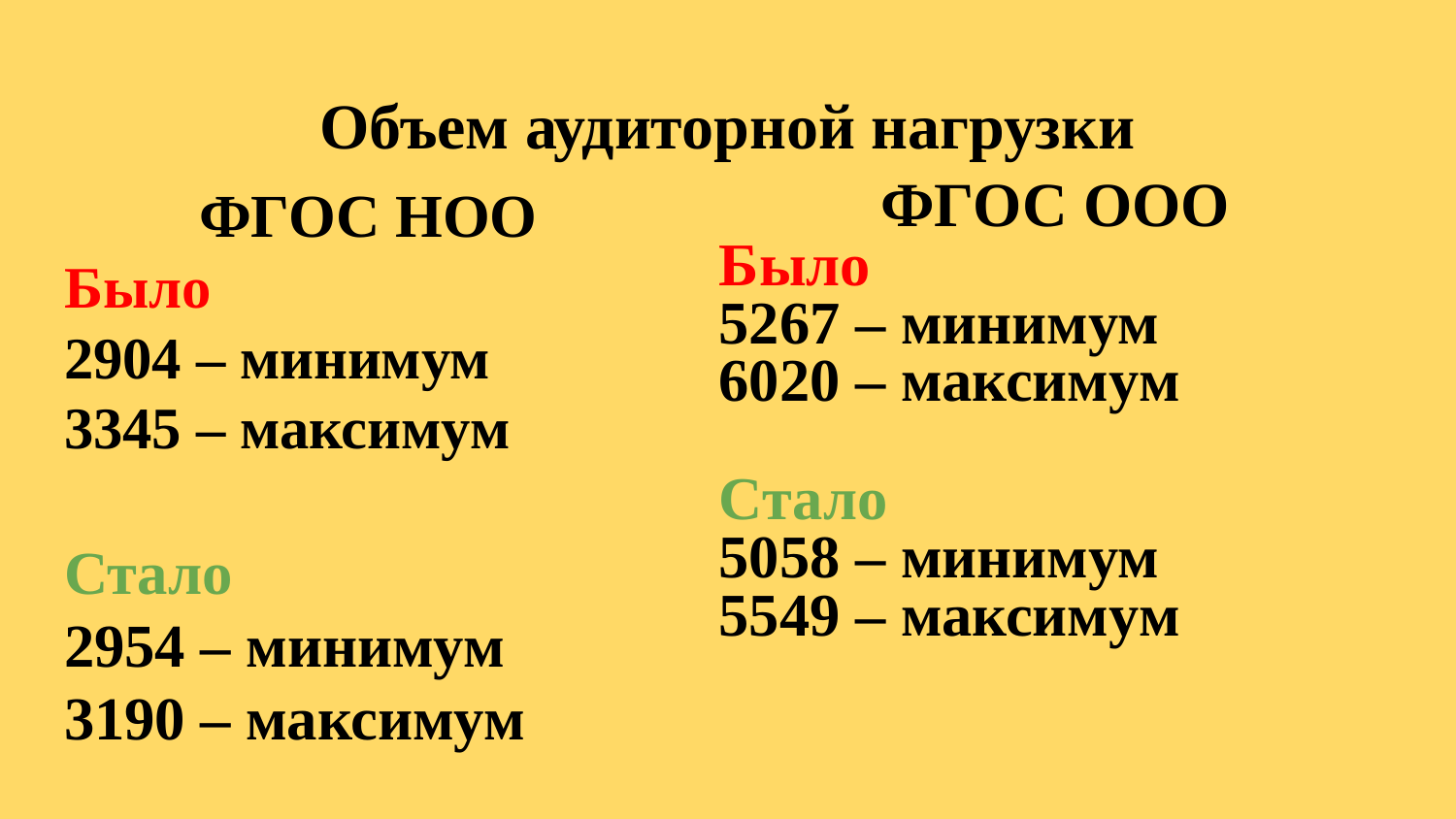

# Объем аудиторной нагрузки
ФГОС ООО
Было
5267 – минимум
6020 – максимум

Стало
5058 – минимум
5549 – максимум

ФГОС НОО
Было
2904 – минимум
3345 – максимум

Стало
2954 – минимум
3190 – максимум